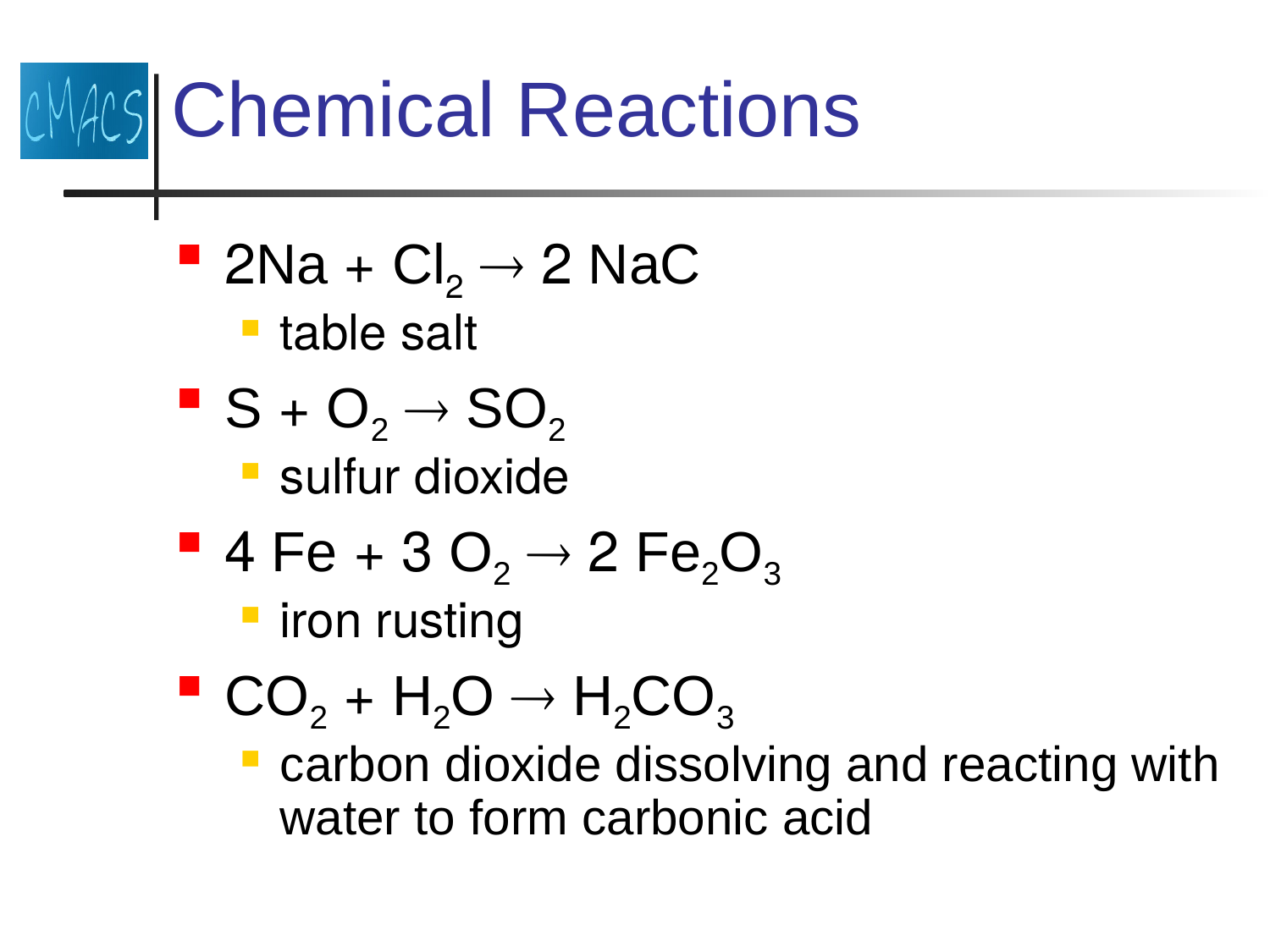

# Chemical Reactions
2Na + Cl2 → 2 NaC
table salt
S + O2 → SO2
sulfur dioxide
4 Fe + 3 O2 → 2 Fe2O3
iron rusting
CO2 + H2O → H2CO3
carbon dioxide dissolving and reacting with water to form carbonic acid